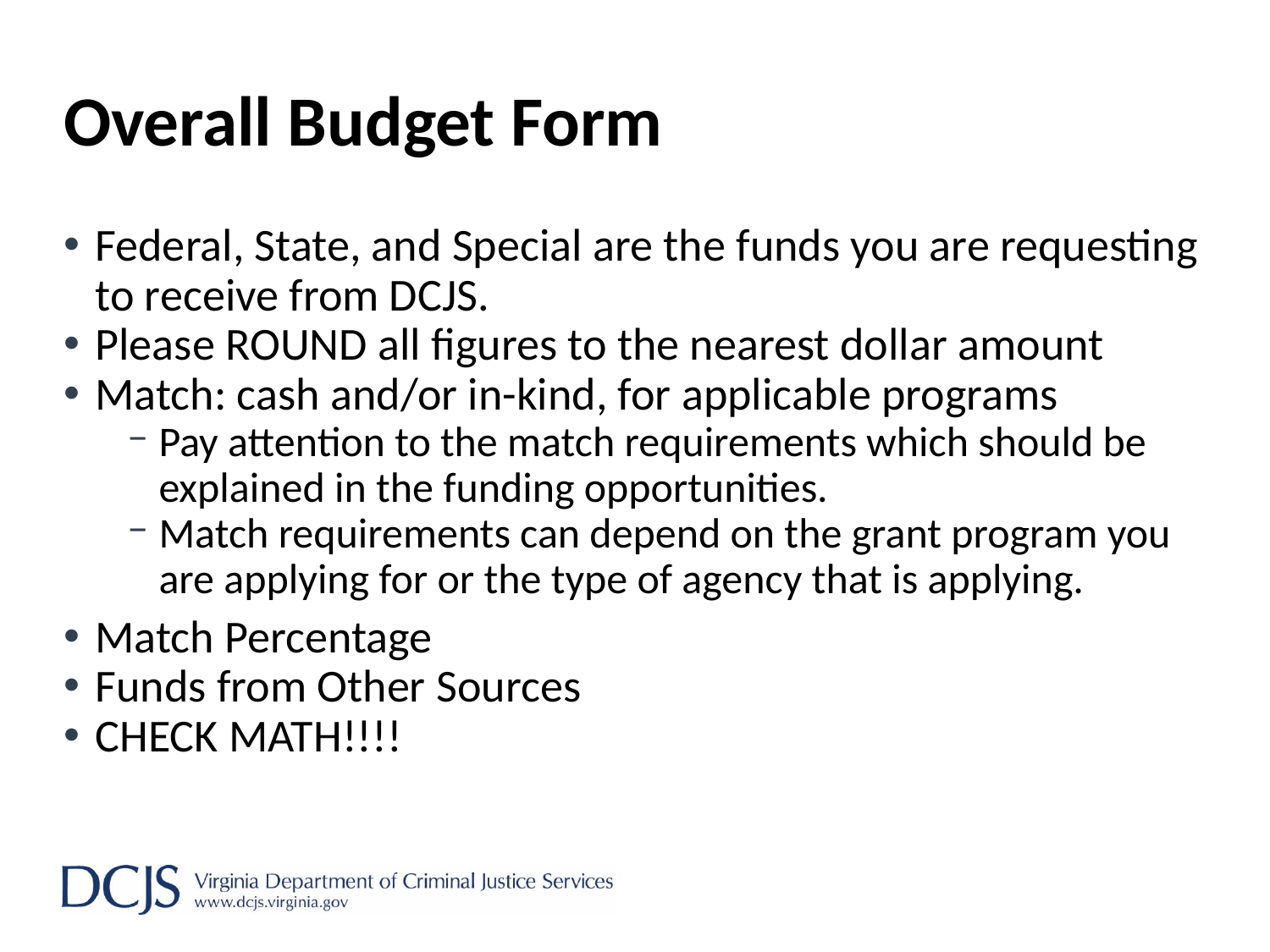

# Overall Budget Form
Federal, State, and Special are the funds you are requesting to receive from DCJS.
Please ROUND all figures to the nearest dollar amount
Match: cash and/or in-kind, for applicable programs
Pay attention to the match requirements which should be explained in the funding opportunities.
Match requirements can depend on the grant program you are applying for or the type of agency that is applying.
Match Percentage
Funds from Other Sources
CHECK MATH!!!!